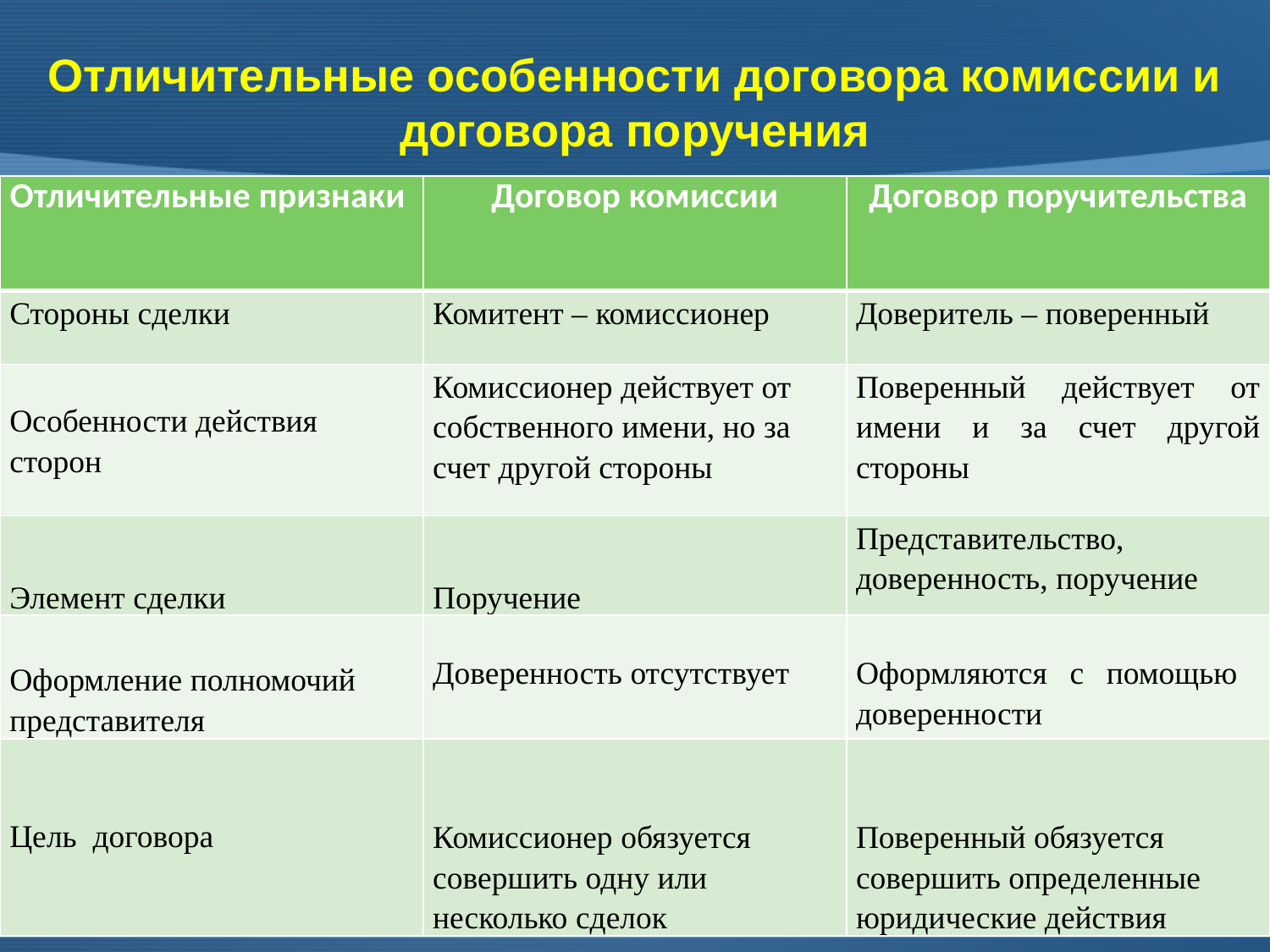

# Отличительные особенности договора комиссии и договора поручения
| Отличительные признаки | Договор комиссии | Договор поручительства |
| --- | --- | --- |
| Стороны сделки | Комитент – комиссионер | Доверитель – поверенный |
| Особенности действия сторон | Комиссионер действует от собственного имени, но за счет другой стороны | Поверенный действует от имени и за счет другой стороны |
| Элемент сделки | Поручение | Представительство, доверенность, поручение |
| Оформление полномочий представителя | Доверенность отсутствует | Оформляются с помощью доверенности |
| Цель договора | Комиссионер обязуется совершить одну или несколько сделок | Поверенный обязуется совершить определенные юридические действия |